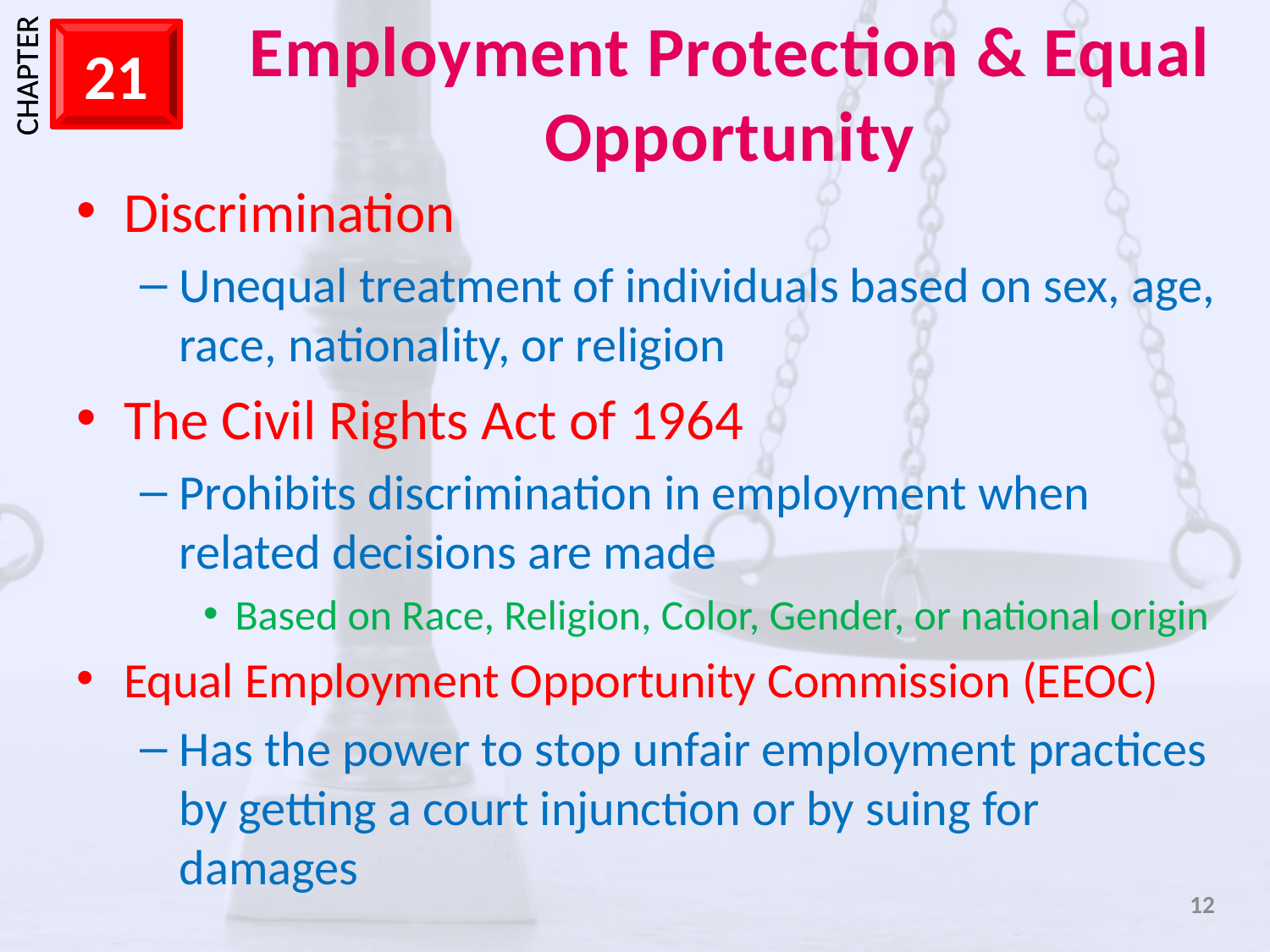

Discrimination
Unequal treatment of individuals based on sex, age, race, nationality, or religion
The Civil Rights Act of 1964
Prohibits discrimination in employment when related decisions are made
Based on Race, Religion, Color, Gender, or national origin
Equal Employment Opportunity Commission (EEOC)
Has the power to stop unfair employment practices by getting a court injunction or by suing for damages

12